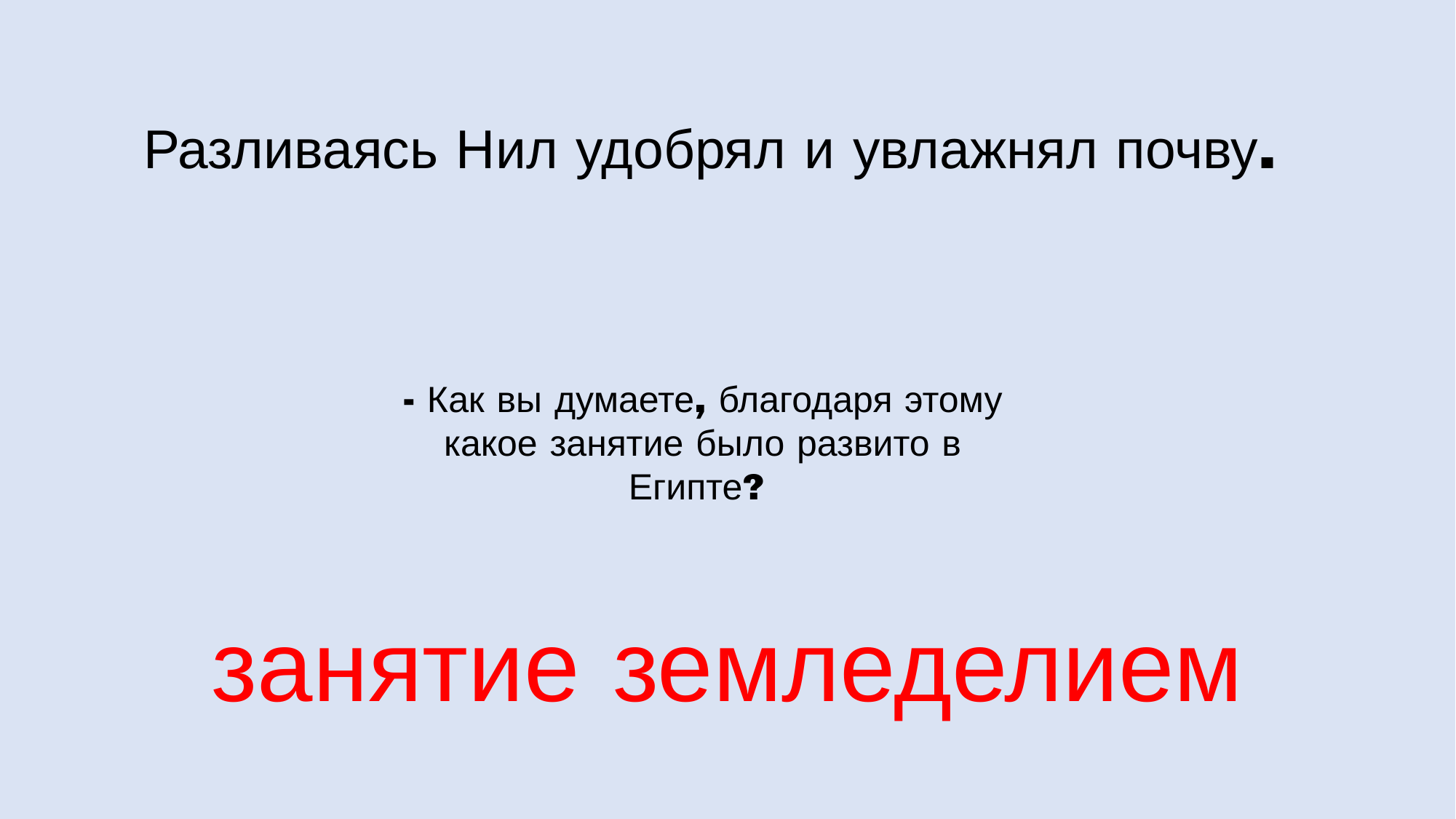

Разливаясь Нил удобрял и увлажнял почву.
- Как вы думаете, благодаря этому какое занятие было развито в Египте?
занятие земледелием